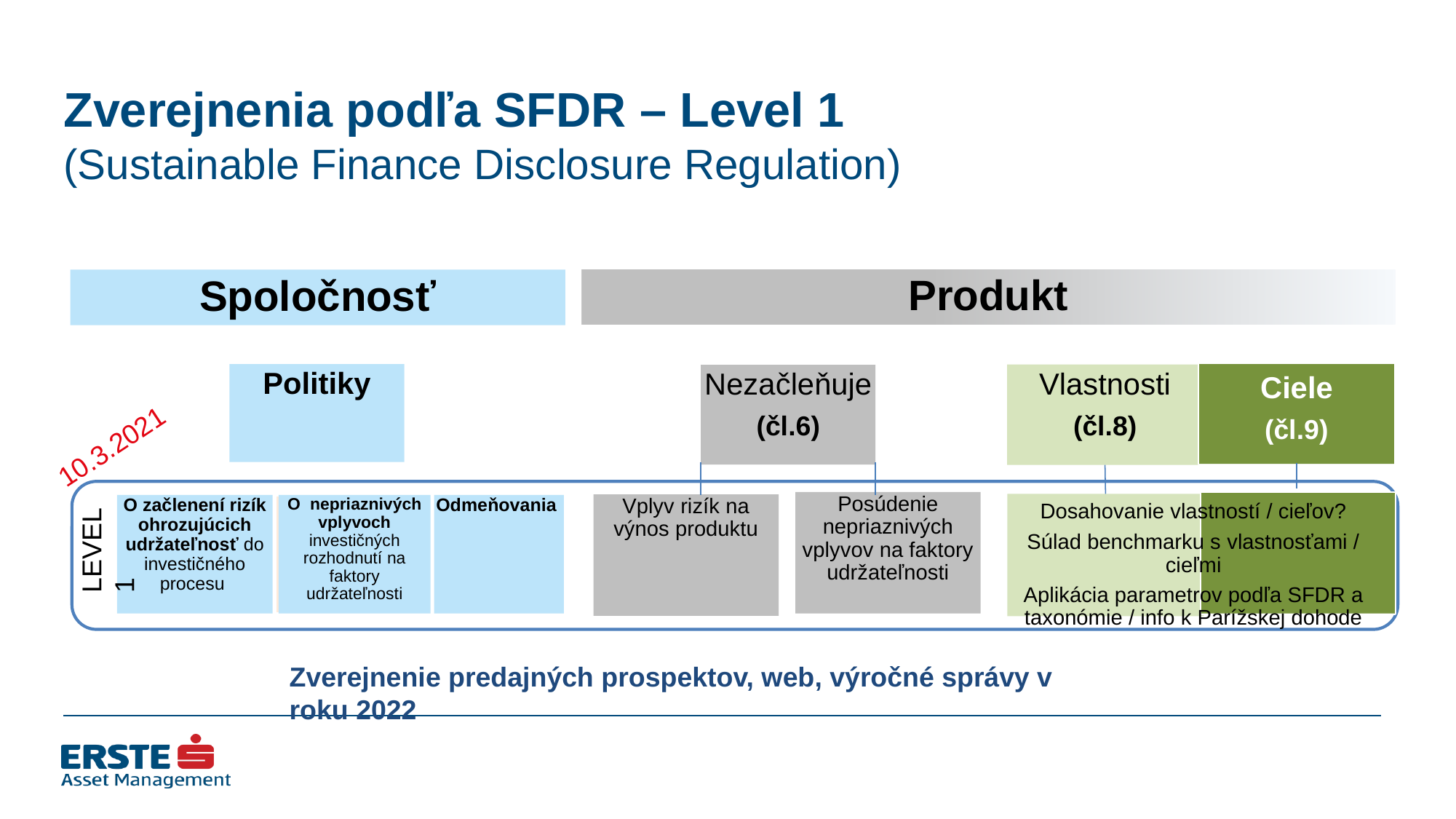

# Zverejnenia podľa SFDR – Level 1 (Sustainable Finance Disclosure Regulation)

Spoločnosť

Produkt

Politiky

Ciele
(čl.9)

Vlastnosti
(čl.8)
Nezačleňuje
(čl.6)

10.3.2021

Posúdenie nepriaznivých vplyvov na faktory udržateľnosti

Vplyv rizík na výnos produktu

O začlenení rizík ohrozujúcich udržateľnosť do investičného procesu

Odmeňovania

O  nepriaznivých vplyvoch investičných rozhodnutí na faktory udržateľnosti
Dosahovanie vlastností / cieľov?
Súlad benchmarku s vlastnosťami / cieľmi
Aplikácia parametrov podľa SFDR a taxonómie / info k Parížskej dohode
LEVEL 1
Zverejnenie predajných prospektov, web, výročné správy v roku 2022